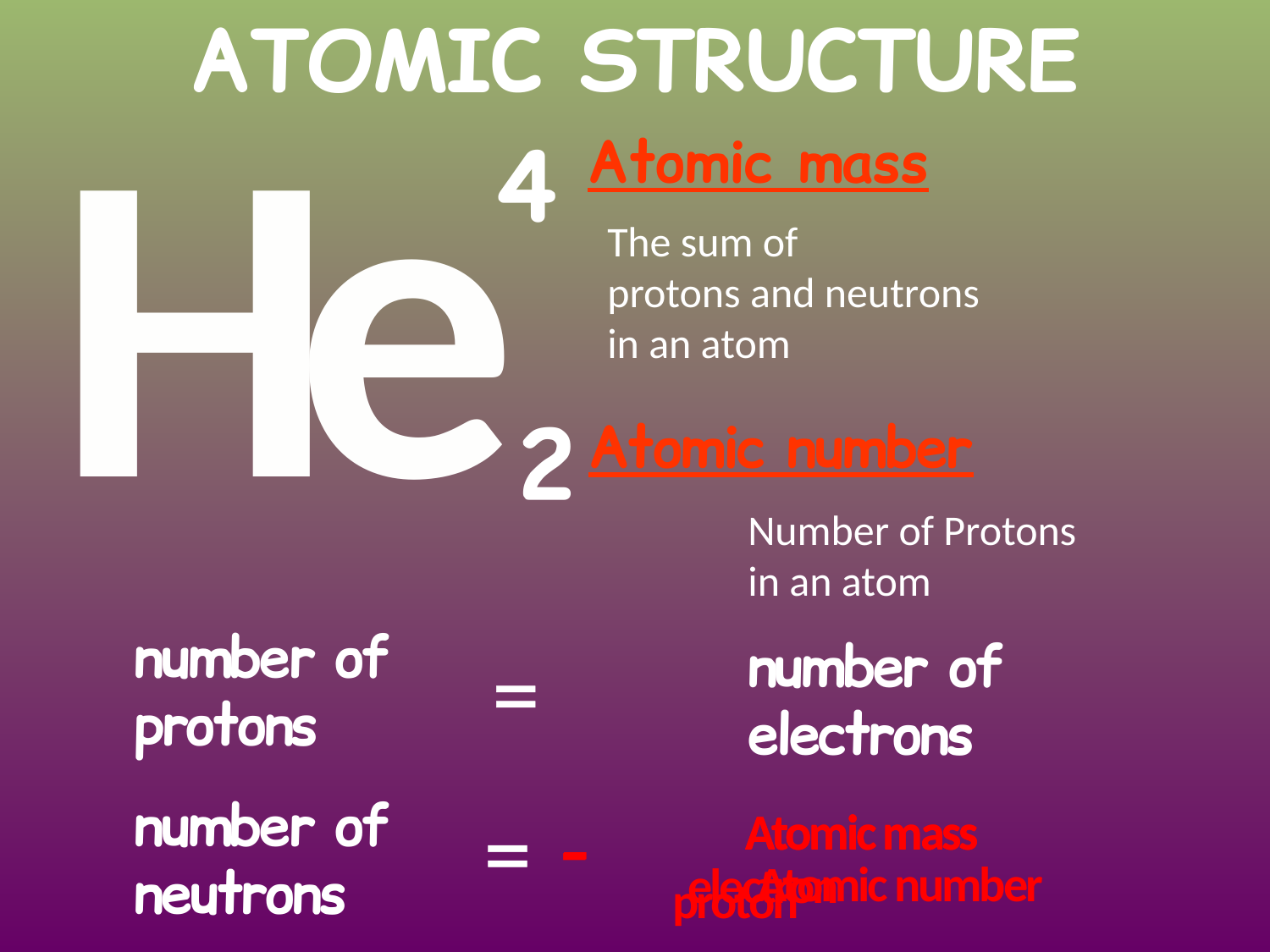

Atomic structure
H
e
4
Atomic mass
The sum of
protons and neutrons
in an atom
2
Atomic number
Number of Protons
in an atom
number of
protons
number of
electrons
=
-
-
-
number of
neutrons
=
Atomic mass
Atomic mass
Atomic mass
Atomic number
electron
proton